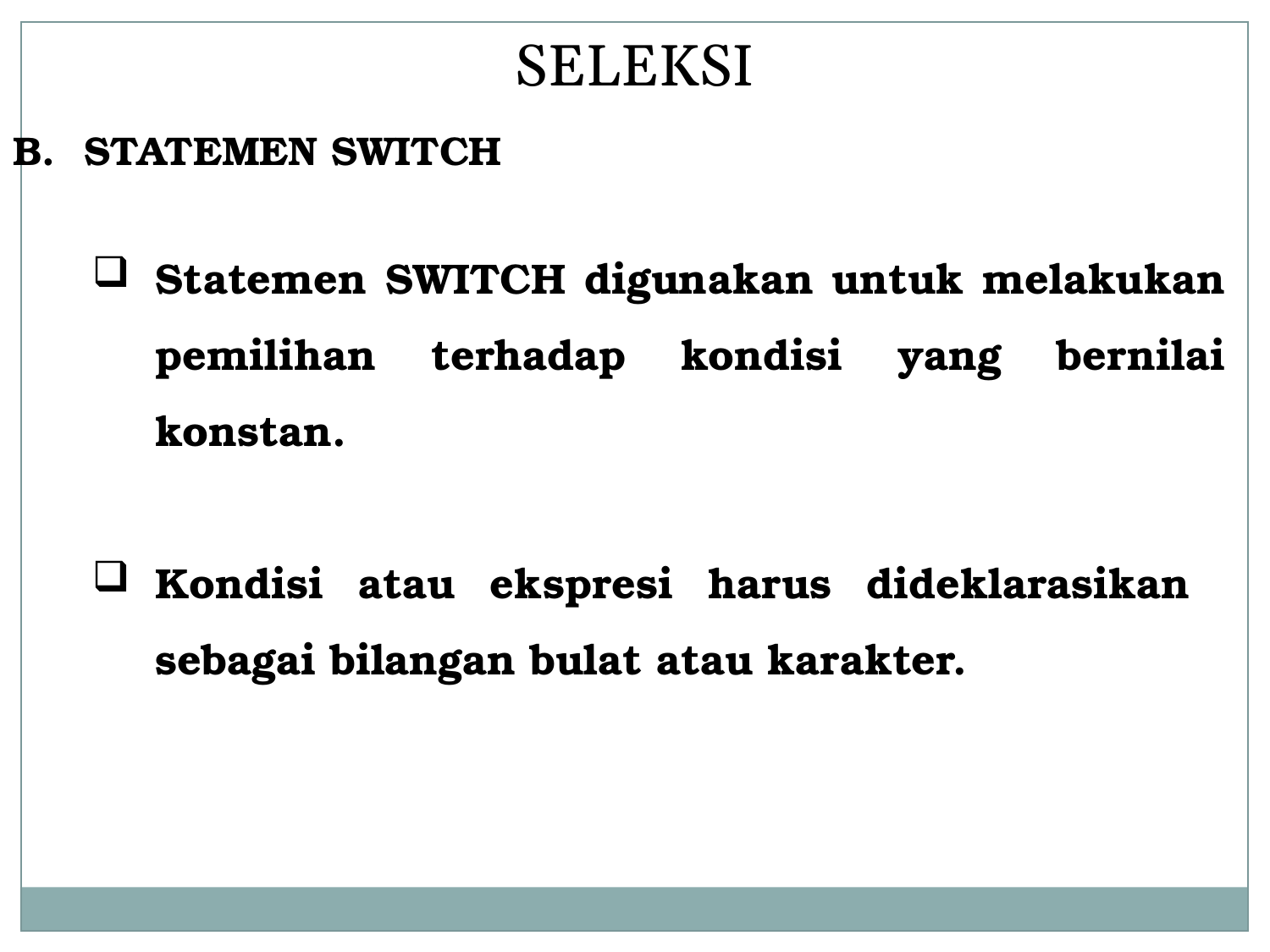

SELEKSI
STATEMEN SWITCH
Statemen SWITCH digunakan untuk melakukan pemilihan terhadap kondisi yang bernilai konstan.

Kondisi atau ekspresi harus dideklarasikan  sebagai bilangan bulat atau karakter.